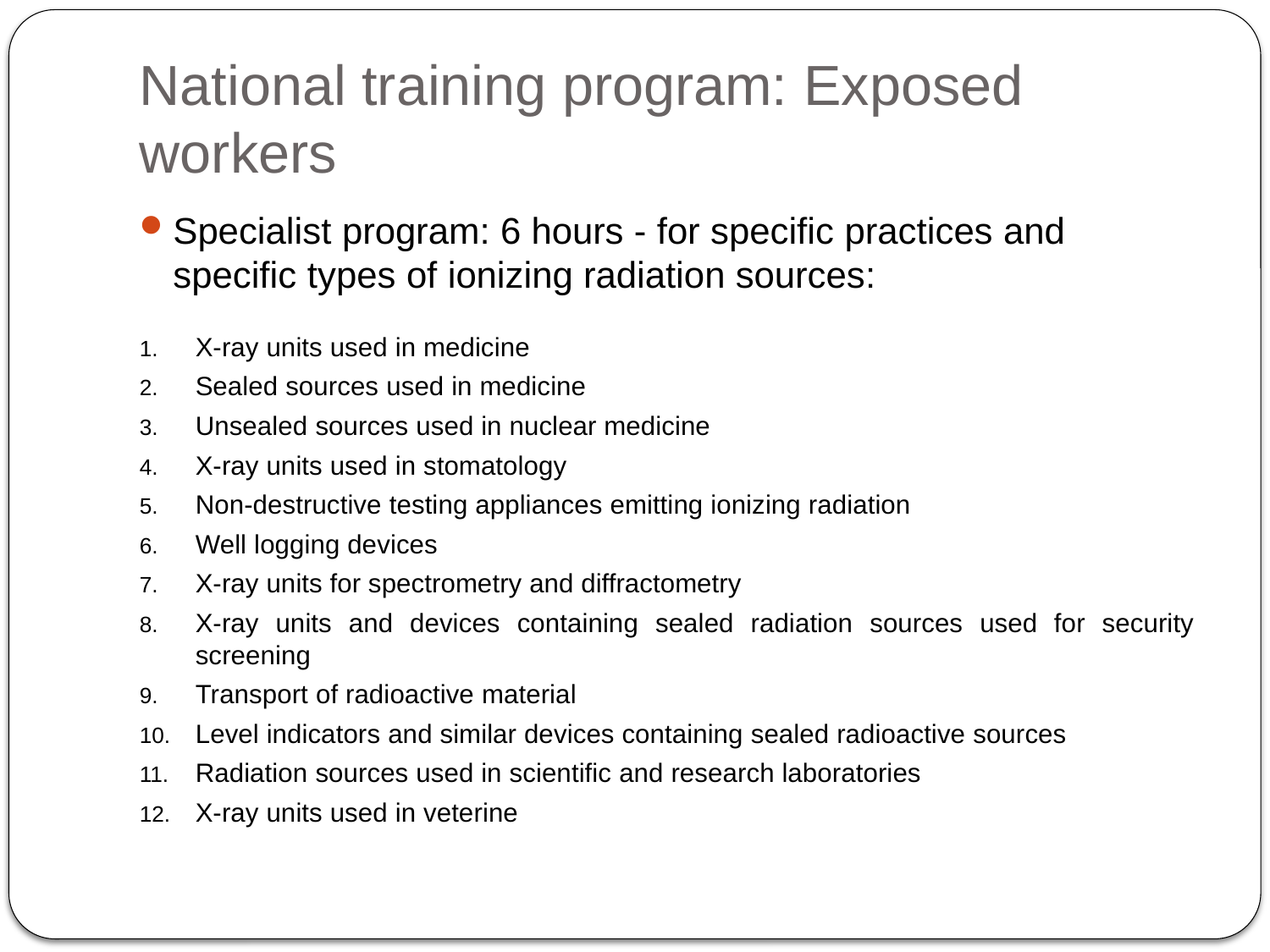

# National training program: Exposed workers
Specialist program: 6 hours - for specific practices and specific types of ionizing radiation sources:

X-ray units used in medicine
Sealed sources used in medicine
Unsealed sources used in nuclear medicine
X-ray units used in stomatology
Non-destructive testing appliances emitting ionizing radiation
Well logging devices
X-ray units for spectrometry and diffractometry
X-ray units and devices containing sealed radiation sources used for security screening
Transport of radioactive material
Level indicators and similar devices containing sealed radioactive sources
Radiation sources used in scientific and research laboratories
X-ray units used in veterine